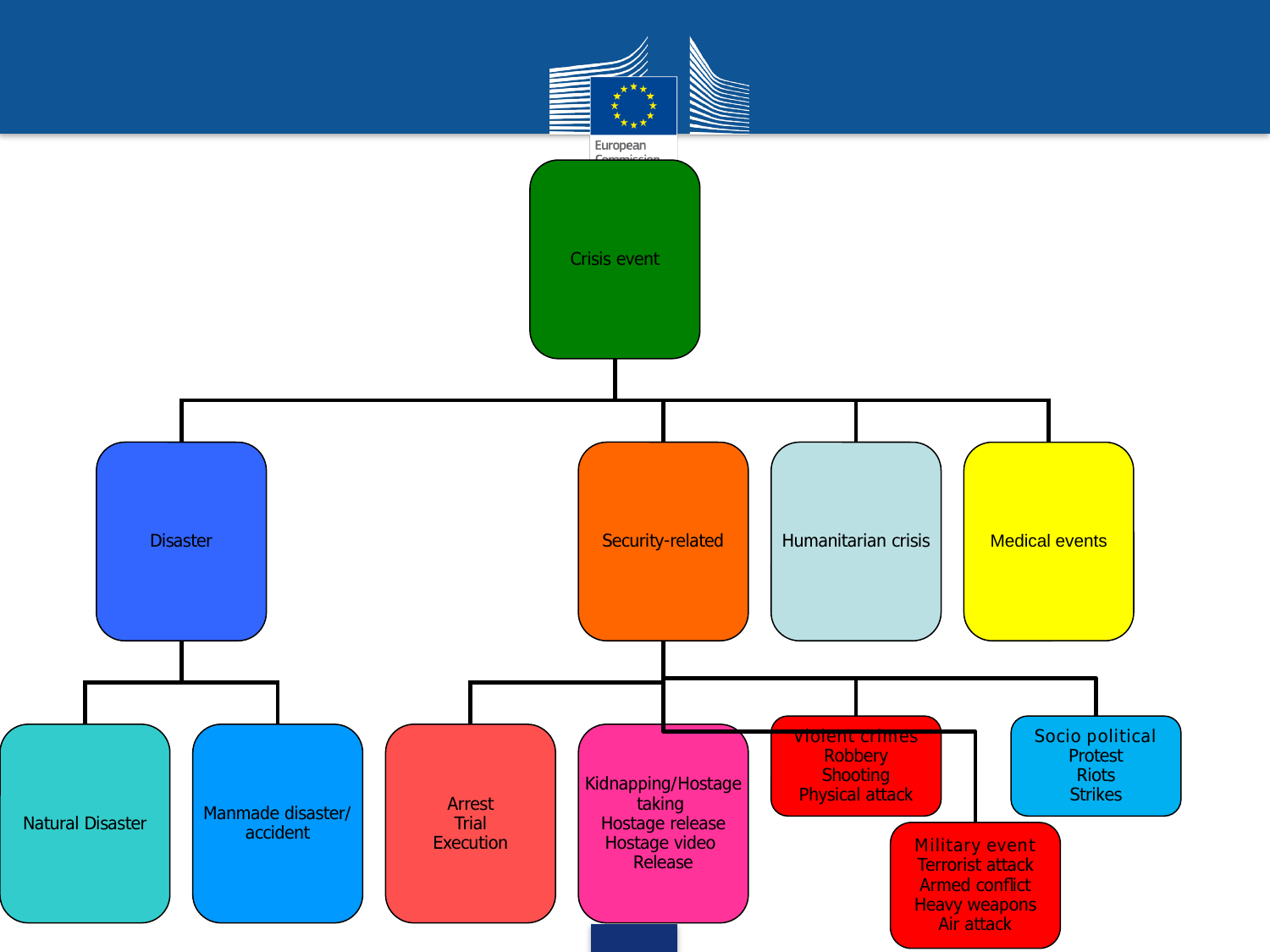

Crisis event
Disaster
Security-related
Humanitarian crisis
Medical events
Violent crimes
Robbery
Shooting
Physical attack
Natural Disaster
Manmade disaster/
accident
Arrest
Trial
Execution
Kidnapping/Hostage
taking
Hostage release
Hostage video
Release
Socio political
Protest
Riots
Strikes
Military event
Terrorist attack
Armed conflict
Heavy weapons
Air attack